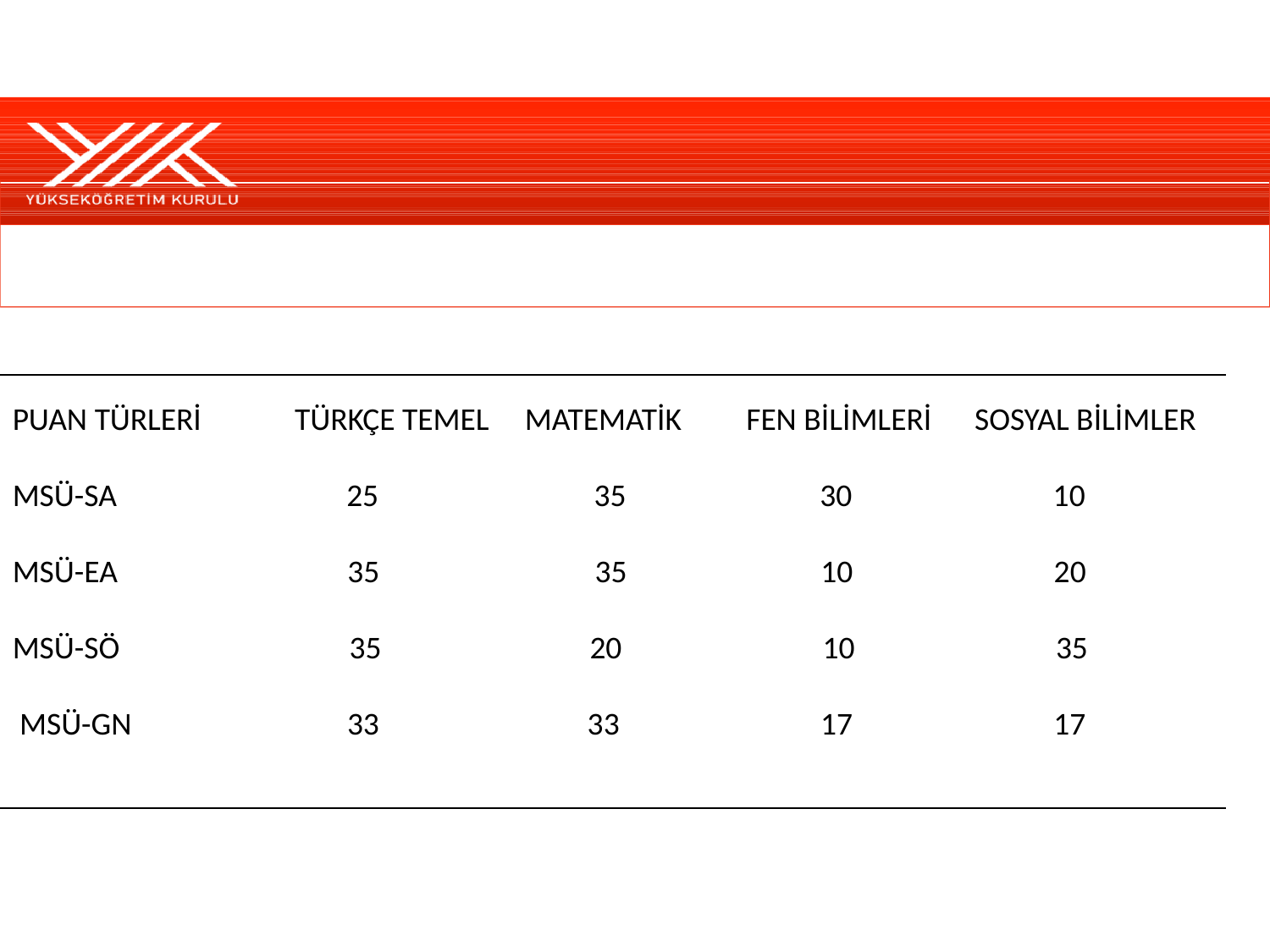

|  |
| --- |
PUAN TÜRLERİ             TÜRKÇE TEMEL     MATEMATİK         FEN BİLİMLERİ      SOSYAL BİLİMLER

MSÜ-SA                                25                              35                           30                            10

MSÜ-EA                                35                              35                           10                            20

MSÜ-SÖ                                35                             20                            10                            35

 MSÜ-GN                              33                             33                            17                            17